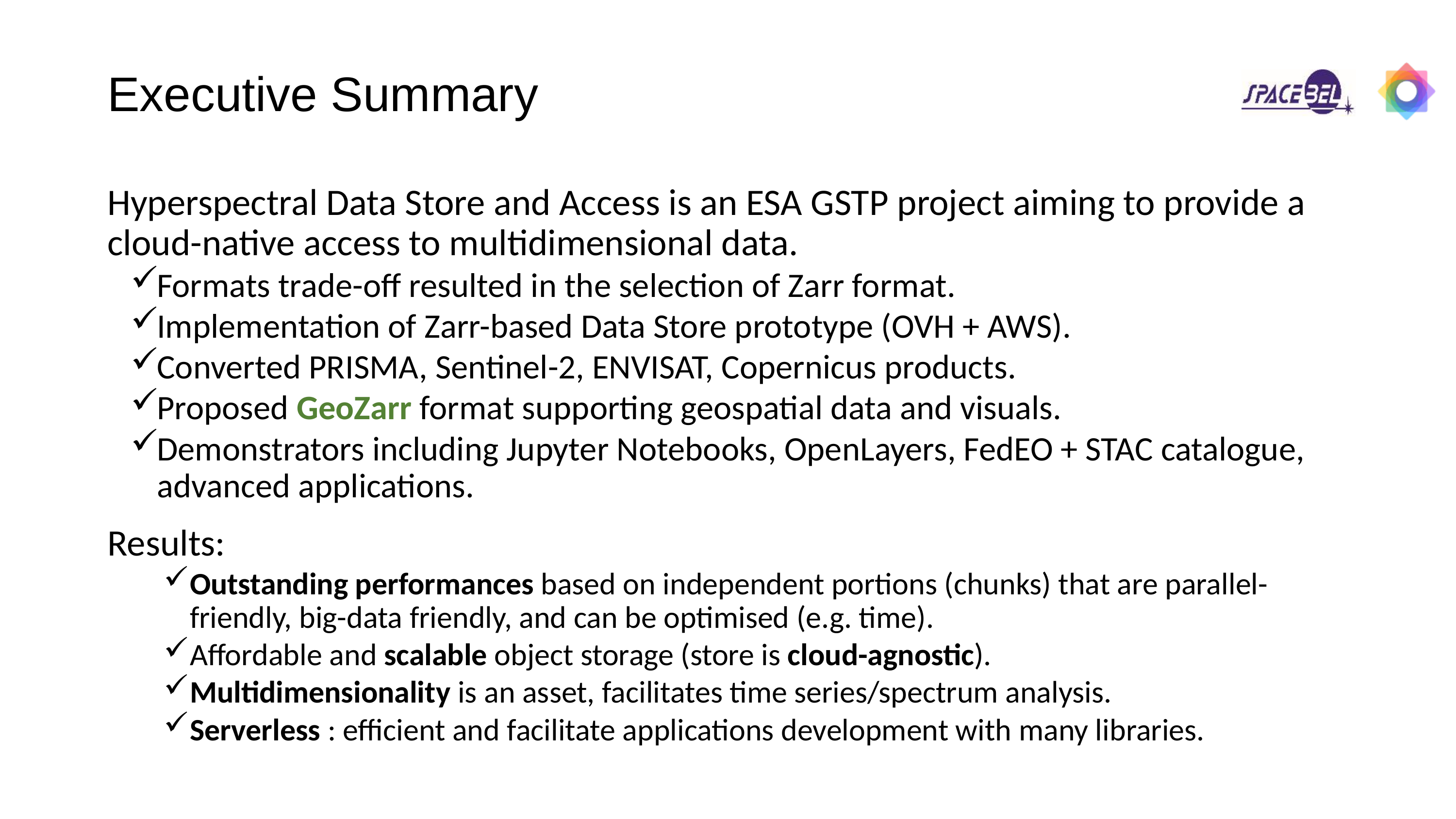

# Executive Summary
Hyperspectral Data Store and Access is an ESA GSTP project aiming to provide a cloud-native access to multidimensional data.
Formats trade-off resulted in the selection of Zarr format.
Implementation of Zarr-based Data Store prototype (OVH + AWS).
Converted PRISMA, Sentinel-2, ENVISAT, Copernicus products.
Proposed GeoZarr format supporting geospatial data and visuals.
Demonstrators including Jupyter Notebooks, OpenLayers, FedEO + STAC catalogue, advanced applications.
Results:
Outstanding performances based on independent portions (chunks) that are parallel-friendly, big-data friendly, and can be optimised (e.g. time).
Affordable and scalable object storage (store is cloud-agnostic).
Multidimensionality is an asset, facilitates time series/spectrum analysis.
Serverless : efficient and facilitate applications development with many libraries.